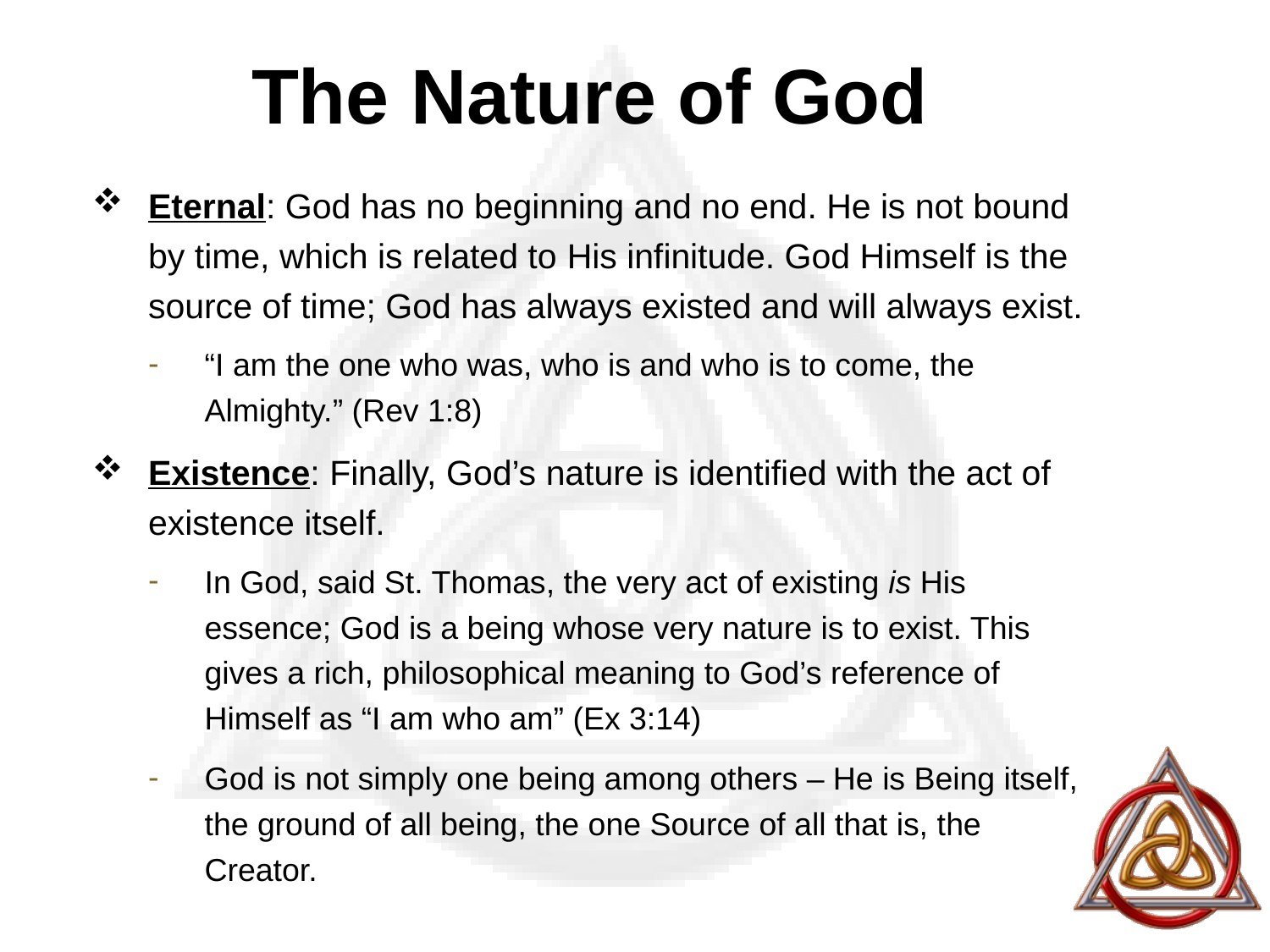

# The Nature of God
Eternal: God has no beginning and no end. He is not bound by time, which is related to His infinitude. God Himself is the source of time; God has always existed and will always exist.
“I am the one who was, who is and who is to come, the Almighty.” (Rev 1:8)
Existence: Finally, God’s nature is identified with the act of existence itself.
In God, said St. Thomas, the very act of existing is His essence; God is a being whose very nature is to exist. This gives a rich, philosophical meaning to God’s reference of Himself as “I am who am” (Ex 3:14)
God is not simply one being among others – He is Being itself, the ground of all being, the one Source of all that is, the Creator.